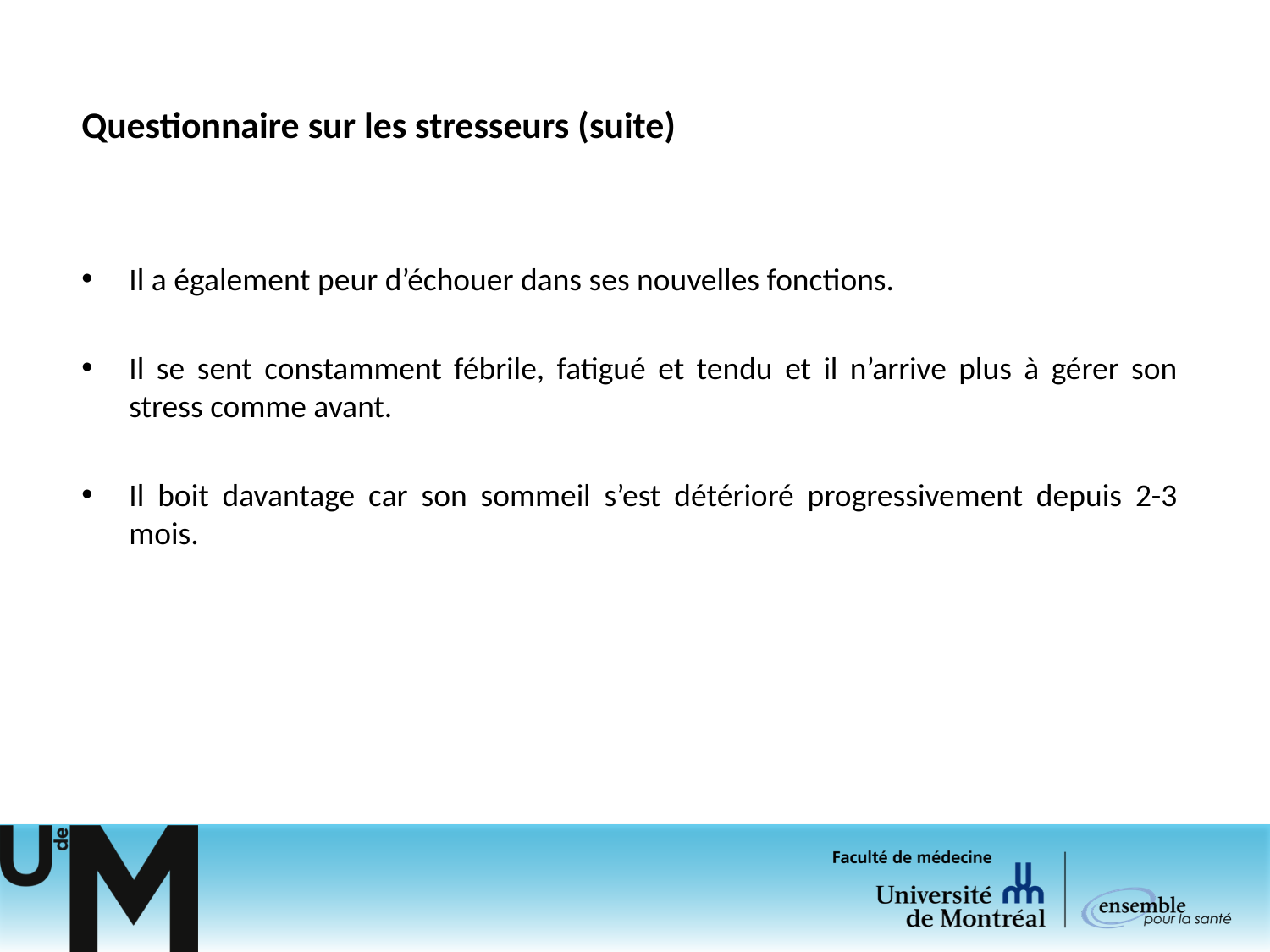

# Questionnaire sur les stresseurs (suite)
Il a également peur d’échouer dans ses nouvelles fonctions.

Il se sent constamment fébrile, fatigué et tendu et il n’arrive plus à gérer son stress comme avant.

Il boit davantage car son sommeil s’est détérioré progressivement depuis 2-3 mois.